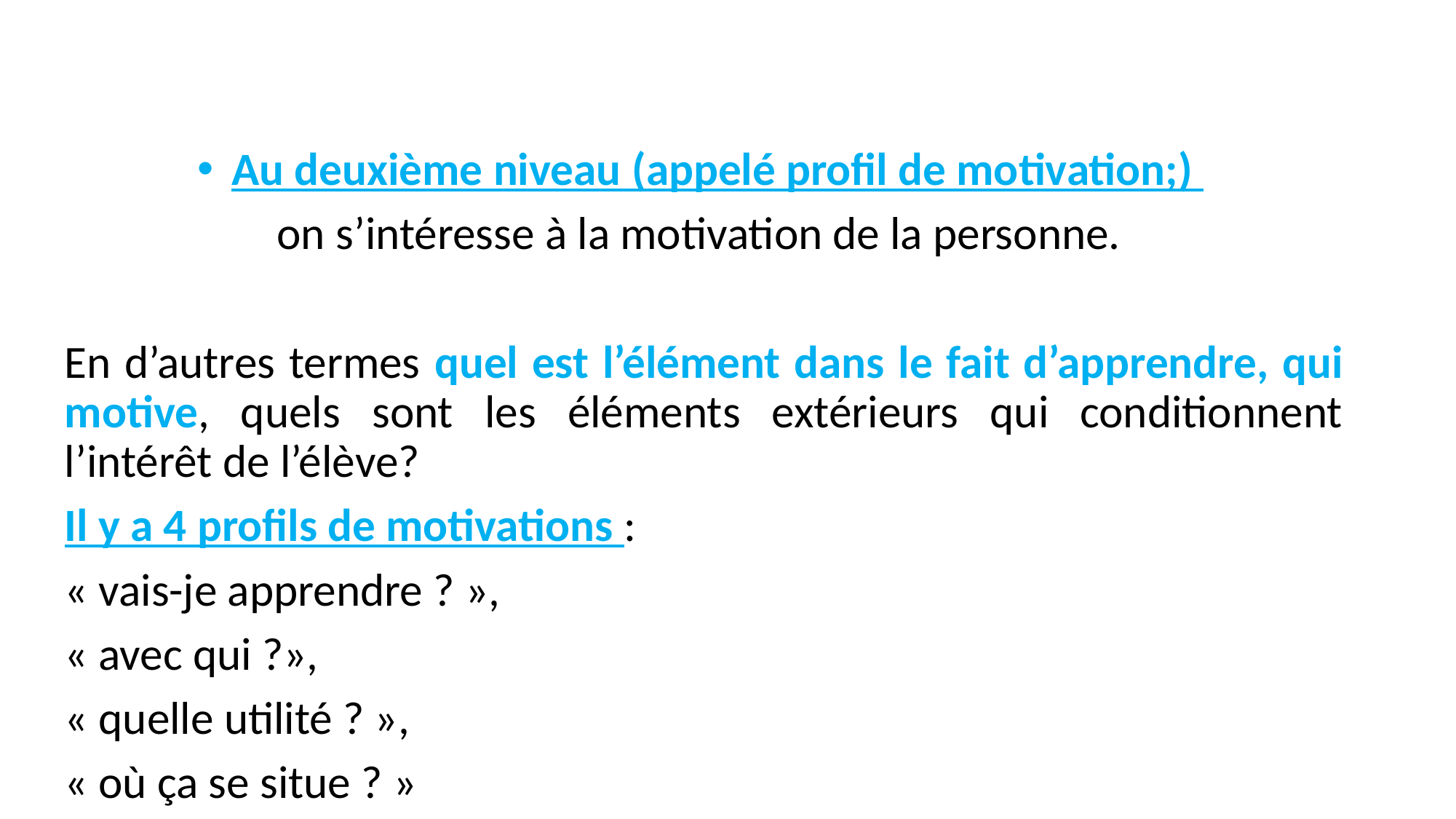

Au deuxième niveau (appelé profil de motivation;)
on s’intéresse à la motivation de la personne.

En d’autres termes quel est l’élément dans le fait d’apprendre, qui motive, quels sont les éléments extérieurs qui conditionnent l’intérêt de l’élève?
Il y a 4 profils de motivations :
« vais-je apprendre ? »,
« avec qui ?»,
« quelle utilité ? »,
« où ça se situe ? »